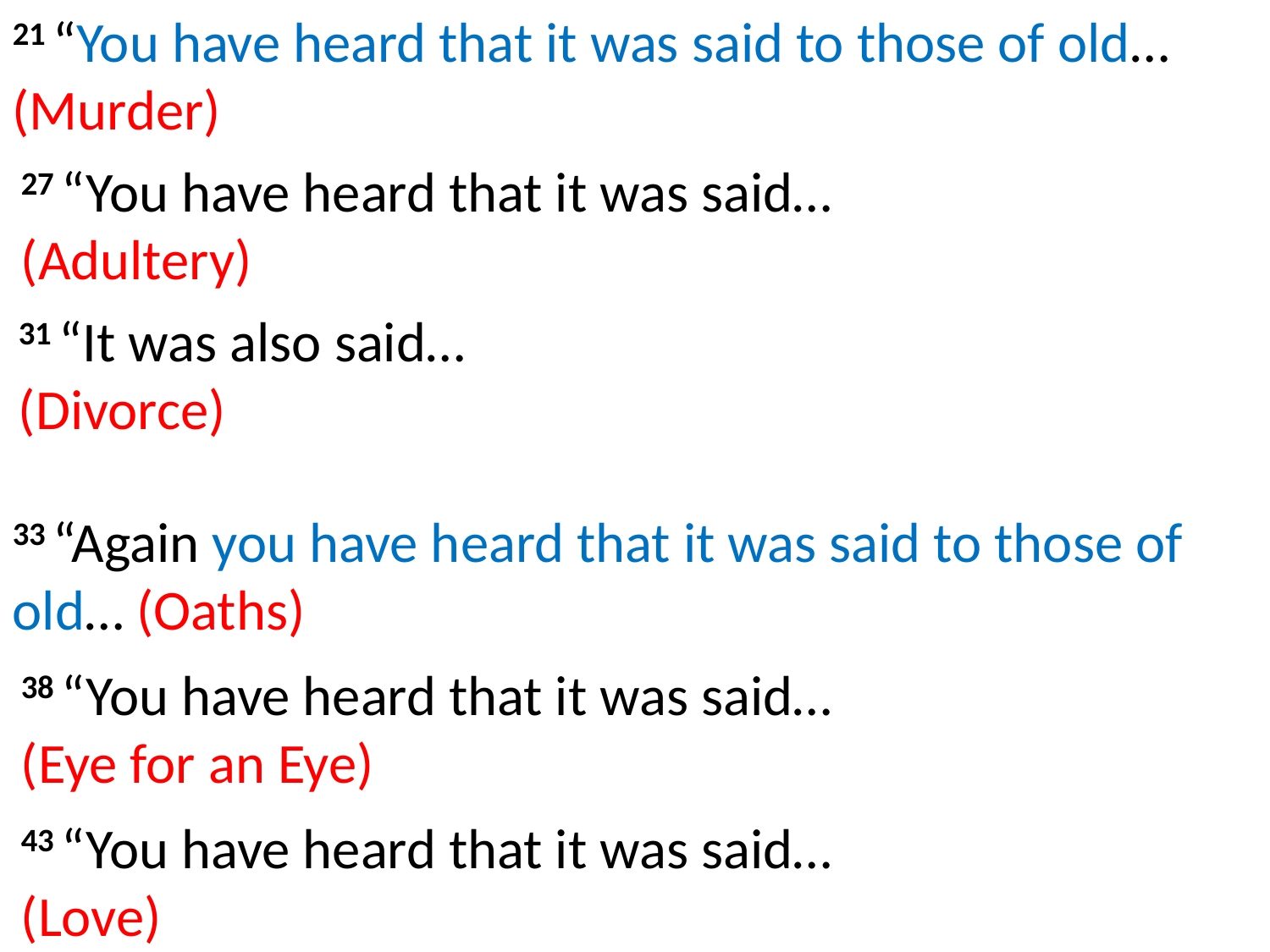

21 “You have heard that it was said to those of old…
(Murder)
27 “You have heard that it was said…
(Adultery)
31 “It was also said…
(Divorce)
33 “Again you have heard that it was said to those of old… (Oaths)
38 “You have heard that it was said…
(Eye for an Eye)
43 “You have heard that it was said…
(Love)